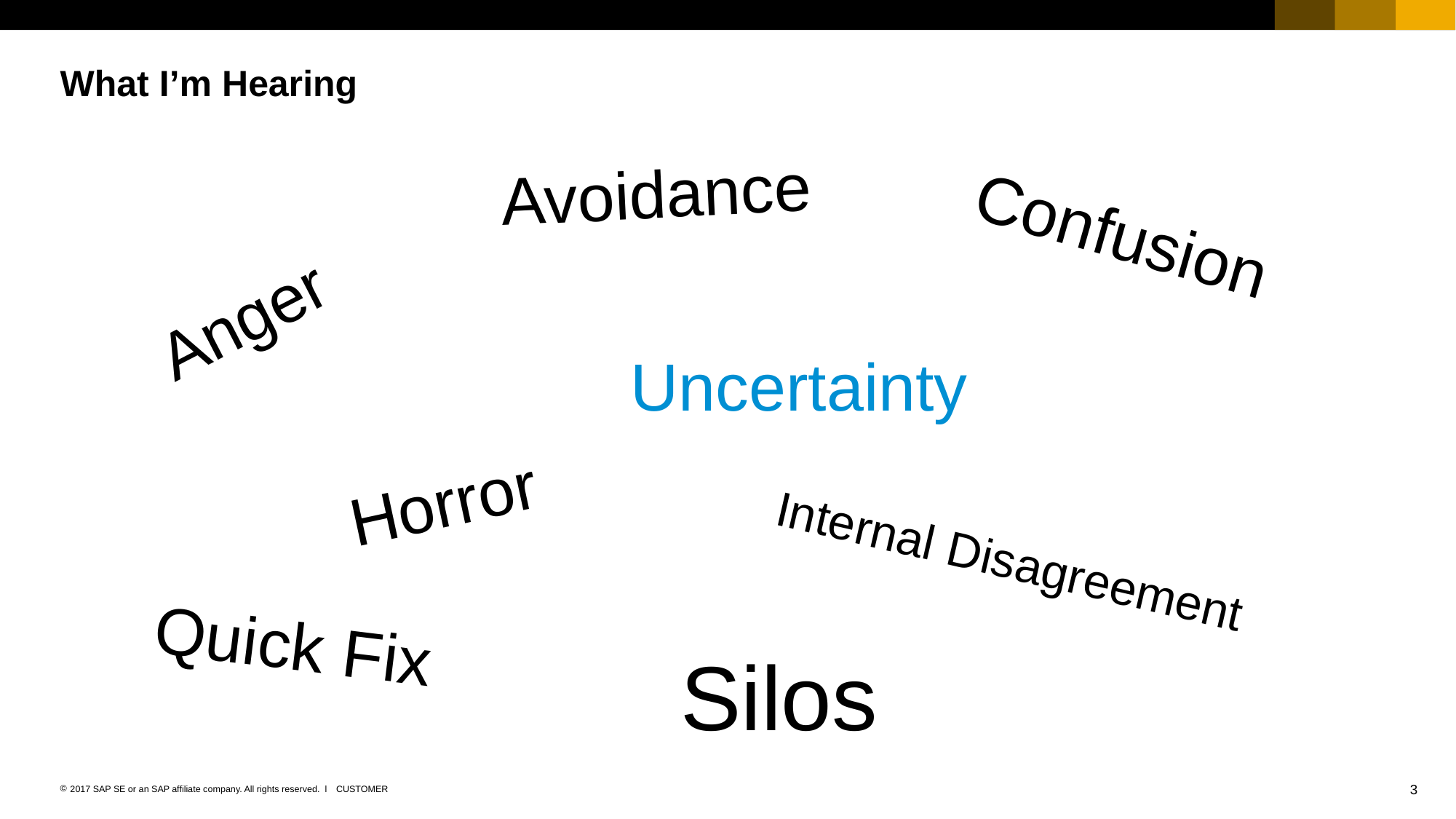

# What I’m Hearing
Avoidance
Confusion
Anger
Uncertainty
Horror
Internal Disagreement
Quick Fix
Silos